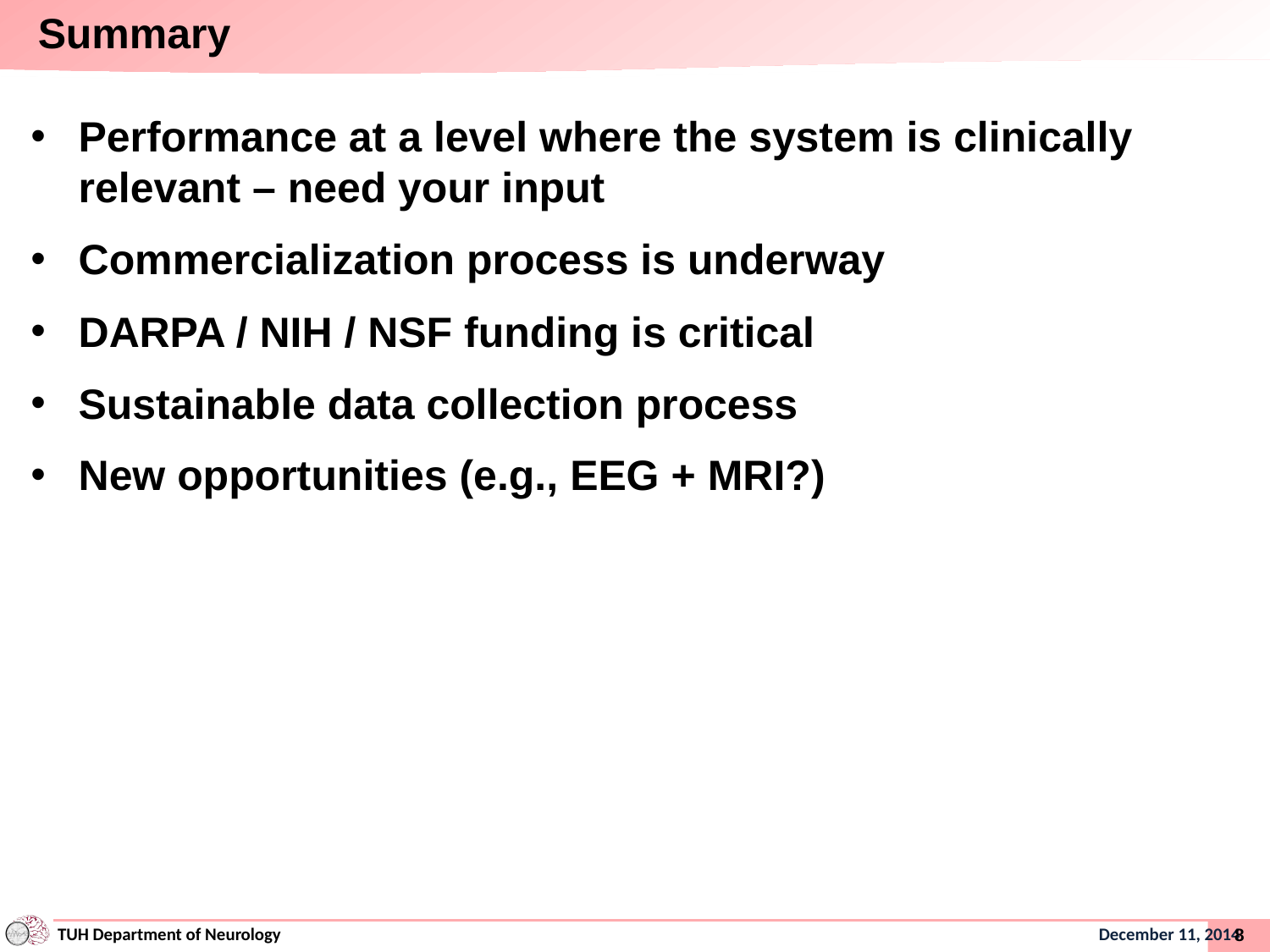

Summary
Performance at a level where the system is clinically relevant – need your input
Commercialization process is underway
DARPA / NIH / NSF funding is critical
Sustainable data collection process
New opportunities (e.g., EEG + MRI?)